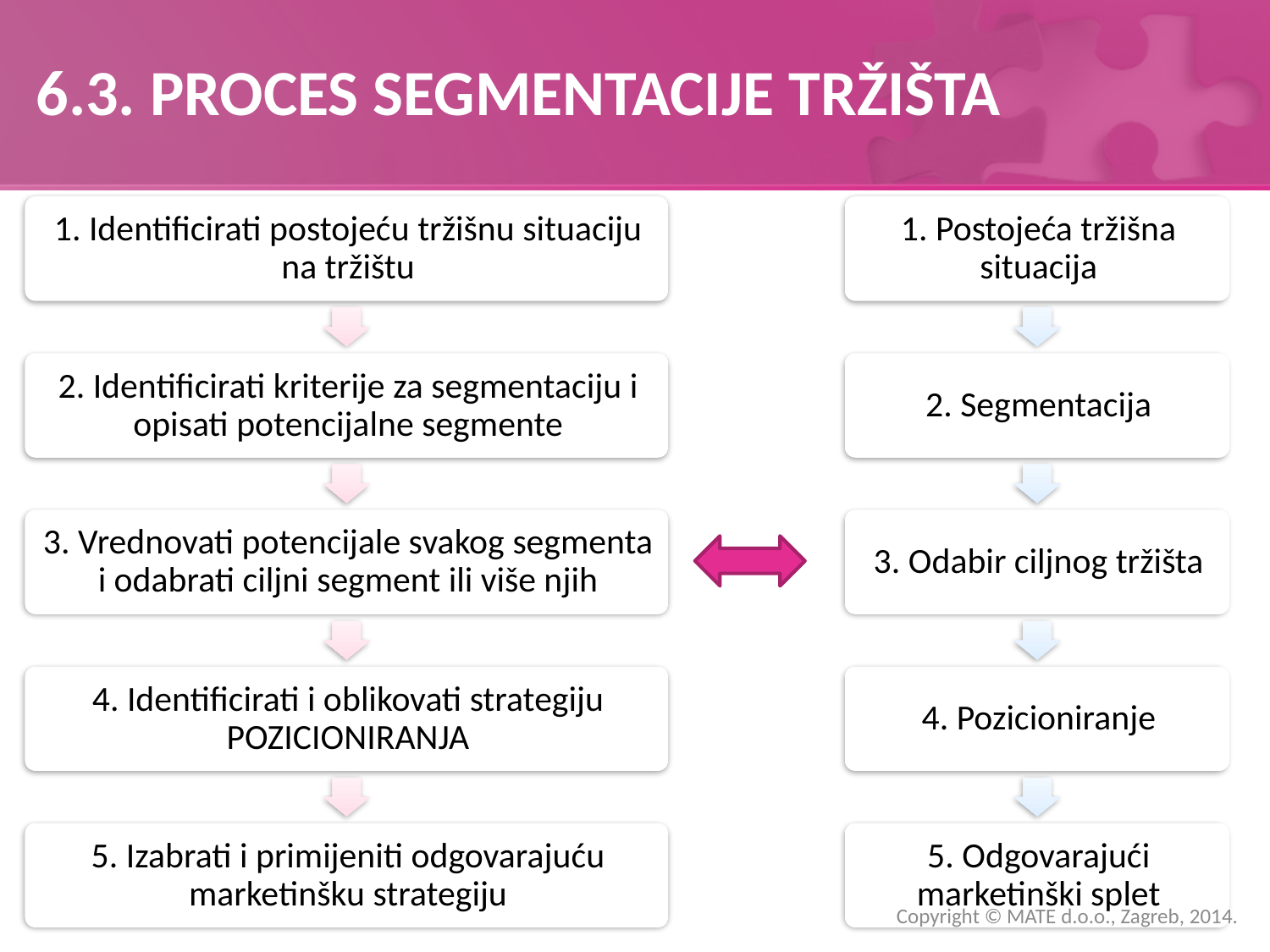

# 6.3. PROCES SEGMENTACIJE TRŽIŠTA
1. Identificirati postojeću tržišnu situaciju na tržištu

2. Identificirati kriterije za segmentaciju i opisati potencijalne segmente

3. Vrednovati potencijale svakog segmenta i odabrati ciljni segment ili više njih

4. Identificirati i oblikovati strategiju POZICIONIRANJA

5. Izabrati i primijeniti odgovarajuću marketinšku strategiju
1. Postojeća tržišna situacija

2. Segmentacija

3. Odabir ciljnog tržišta

4. Pozicioniranje

5. Odgovarajući marketinški splet

Copyright © MATE d.o.o., Zagreb, 2014.